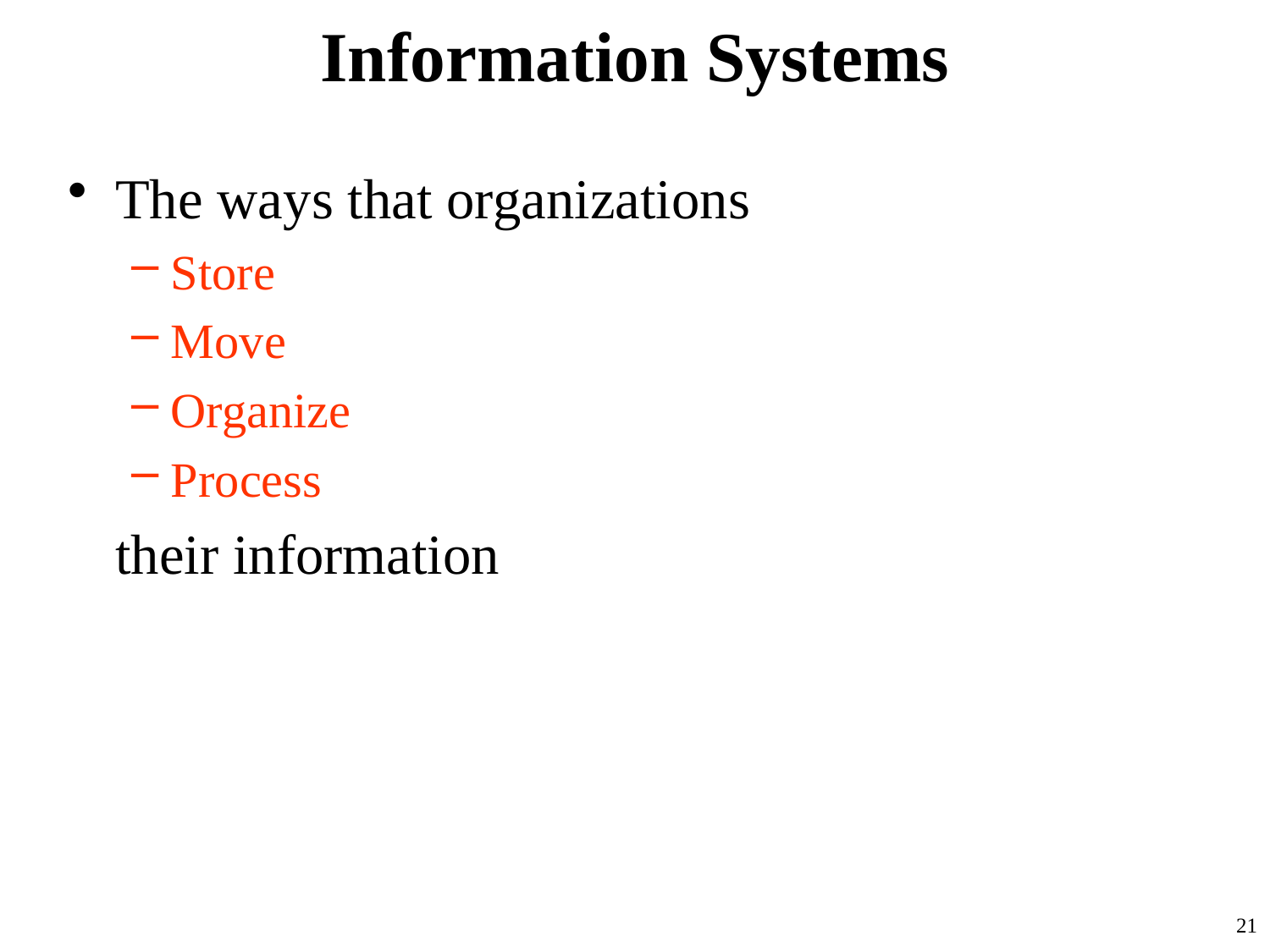

Information Systems
The ways that organizations
Store
Move
Organize
Process
	their information

21